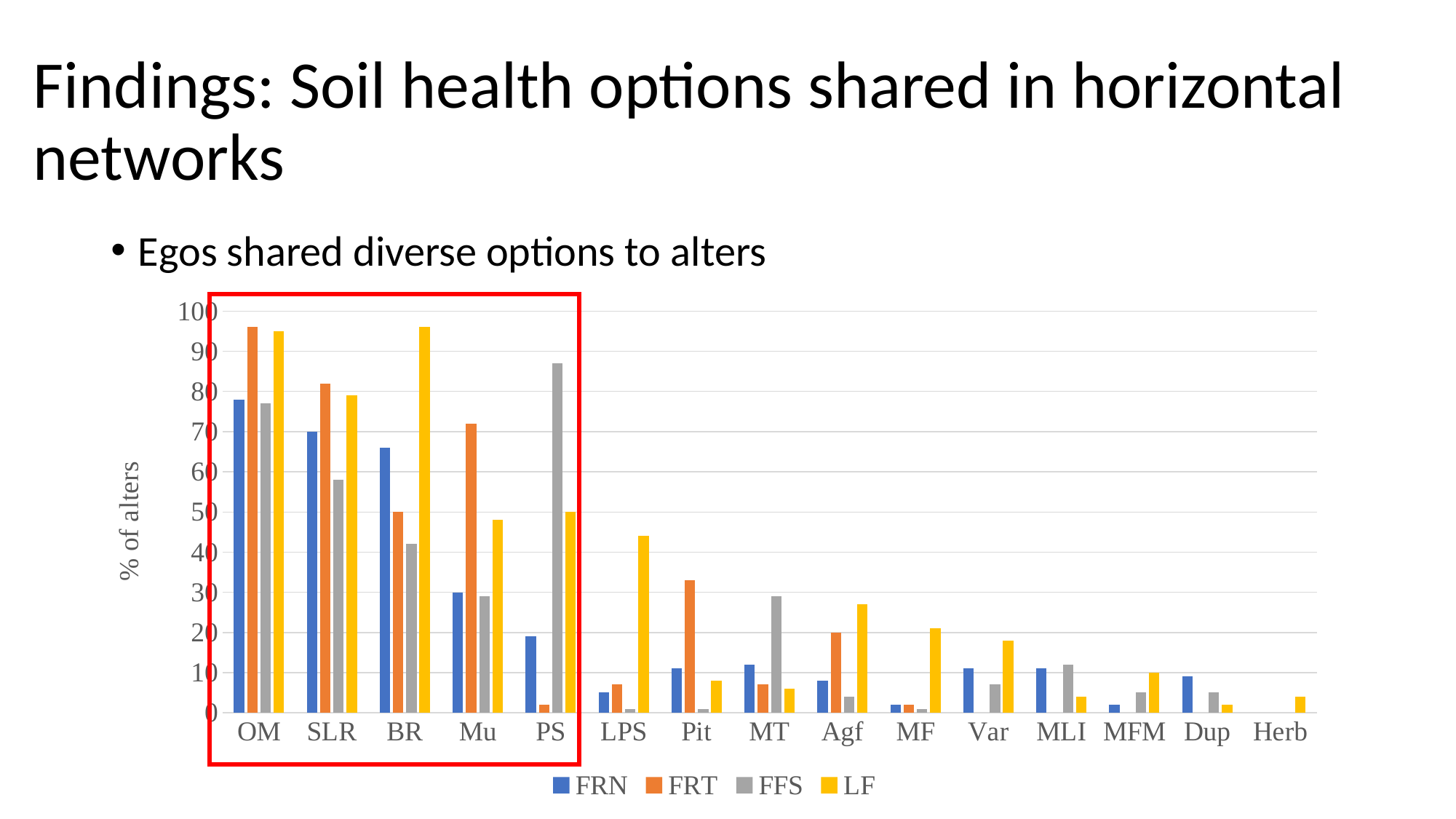

# Findings: Soil health options shared in horizontal networks
Egos shared diverse options to alters

### Chart

| Category | FRN | FRT | FFS | LF |
|---|---|---|---|---|
| OM | 78.0 | 96.0 | 77.0 | 95.0 |
| SLR | 70.0 | 82.0 | 58.0 | 79.0 |
| BR | 66.0 | 50.0 | 42.0 | 96.0 |
| Mu | 30.0 | 72.0 | 29.0 | 48.0 |
| PS | 19.0 | 2.0 | 87.0 | 50.0 |
| LPS | 5.0 | 7.0 | 1.0 | 44.0 |
| Pit | 11.0 | 33.0 | 1.0 | 8.0 |
| MT | 12.0 | 7.0 | 29.0 | 6.0 |
| Agf | 8.0 | 20.0 | 4.0 | 27.0 |
| MF | 2.0 | 2.0 | 1.0 | 21.0 |
| Var | 11.0 | None | 7.0 | 18.0 |
| MLI | 11.0 | None | 12.0 | 4.0 |
| MFM | 2.0 | None | 5.0 | 10.0 |
| Dup | 9.0 | None | 5.0 | 2.0 |
| Herb | None | None | None | 4.0 |